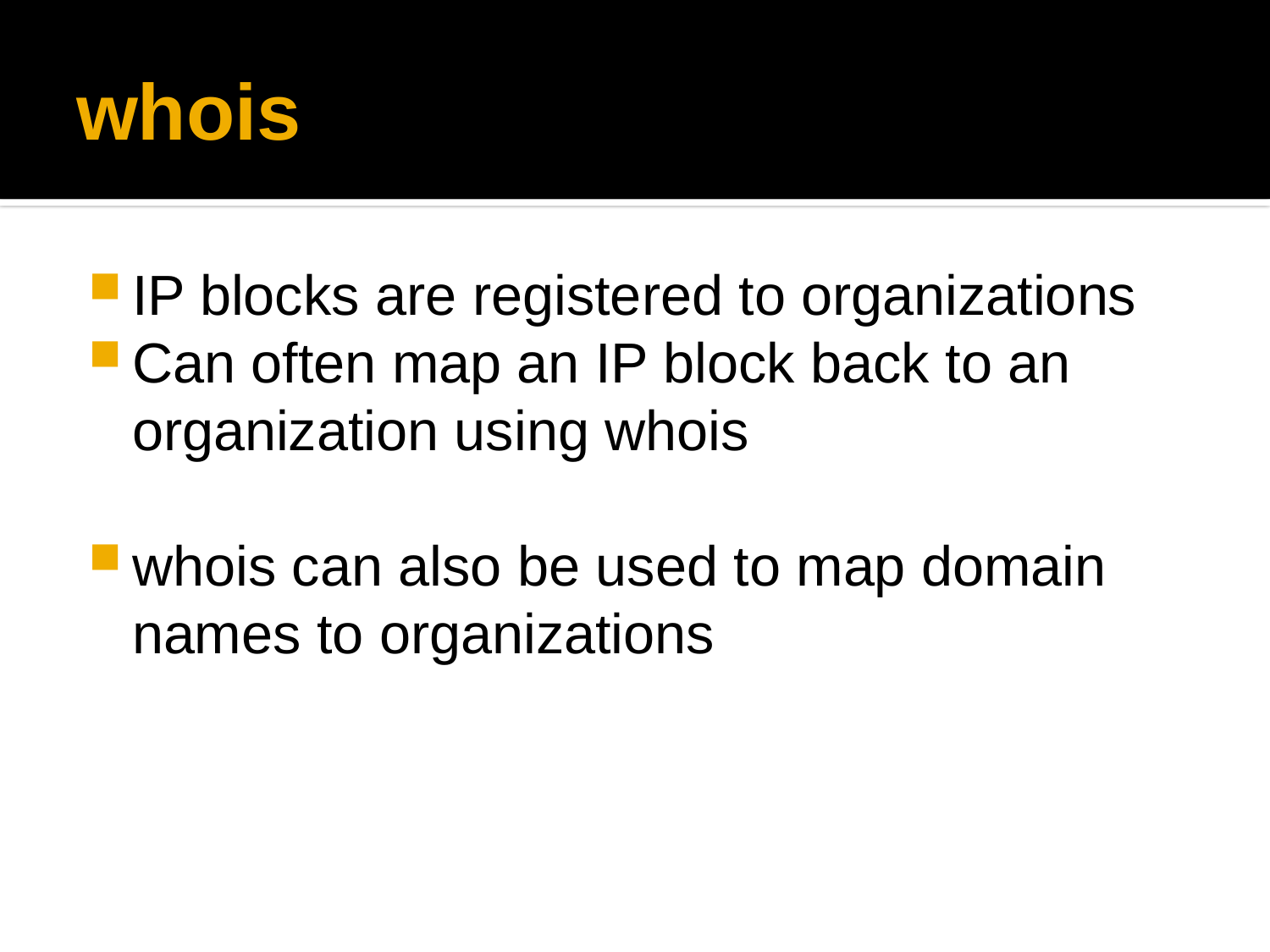

# whois
IP blocks are registered to organizations
Can often map an IP block back to an organization using whois

whois can also be used to map domain names to organizations